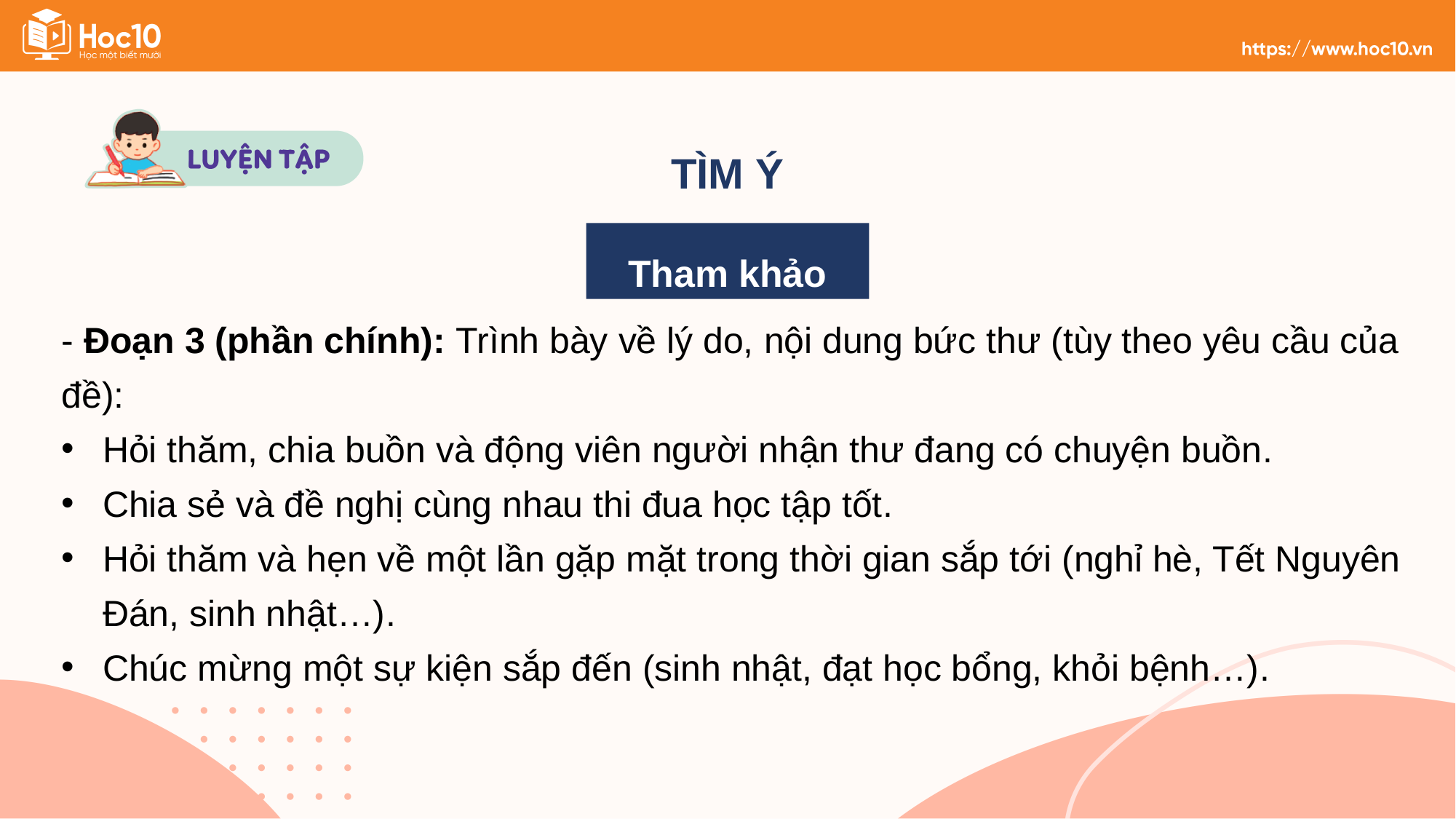

TÌM Ý
Tham khảo
- Đoạn 3 (phần chính): Trình bày về lý do, nội dung bức thư (tùy theo yêu cầu của đề):
Hỏi thăm, chia buồn và động viên người nhận thư đang có chuyện buồn.
Chia sẻ và đề nghị cùng nhau thi đua học tập tốt.
Hỏi thăm và hẹn về một lần gặp mặt trong thời gian sắp tới (nghỉ hè, Tết Nguyên Đán, sinh nhật…).
Chúc mừng một sự kiện sắp đến (sinh nhật, đạt học bổng, khỏi bệnh…).